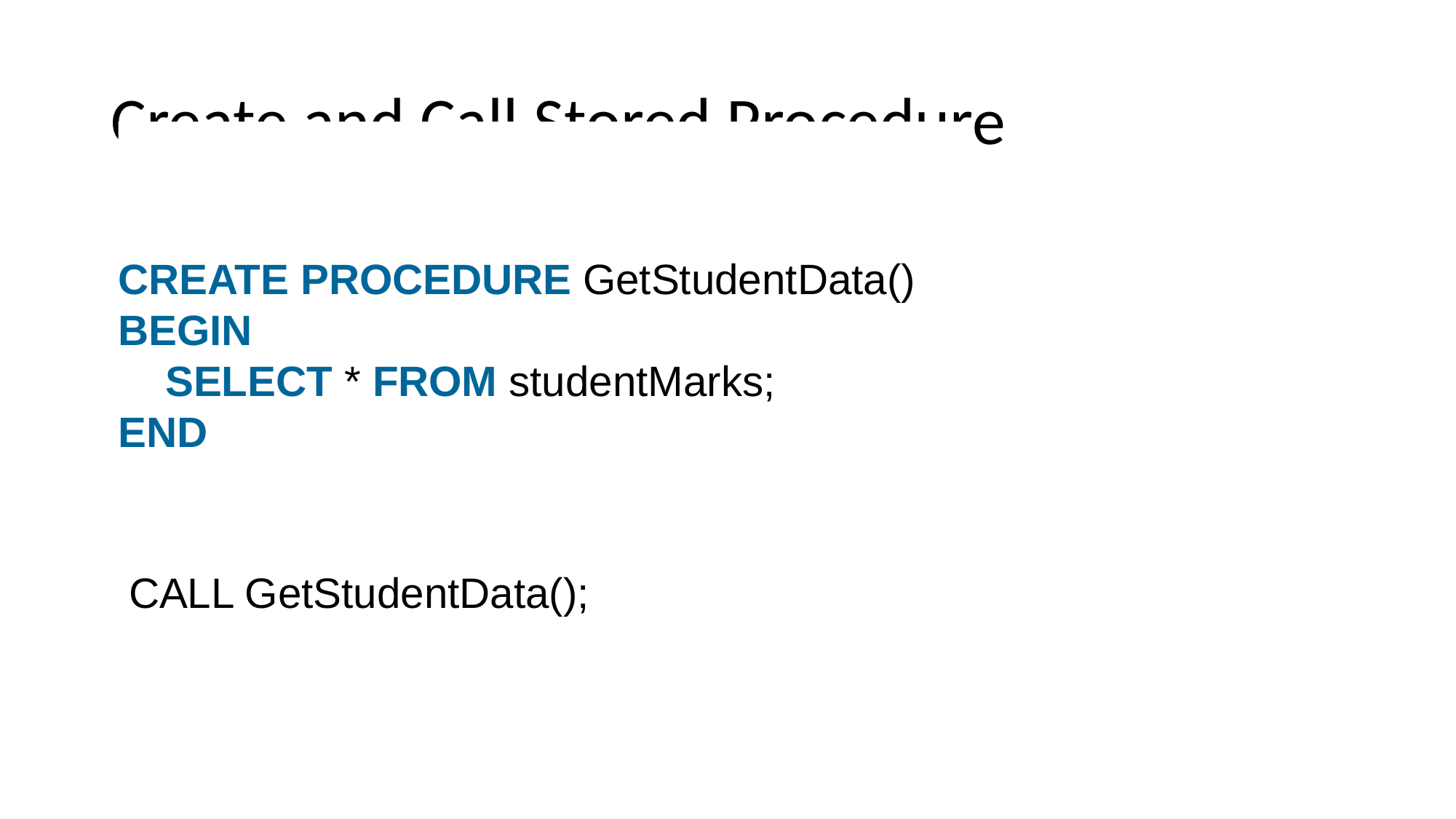

# Create and Call Stored Procedure
CREATE PROCEDURE GetStudentData()
BEGIN
    SELECT * FROM studentMarks;
END
CALL GetStudentData();